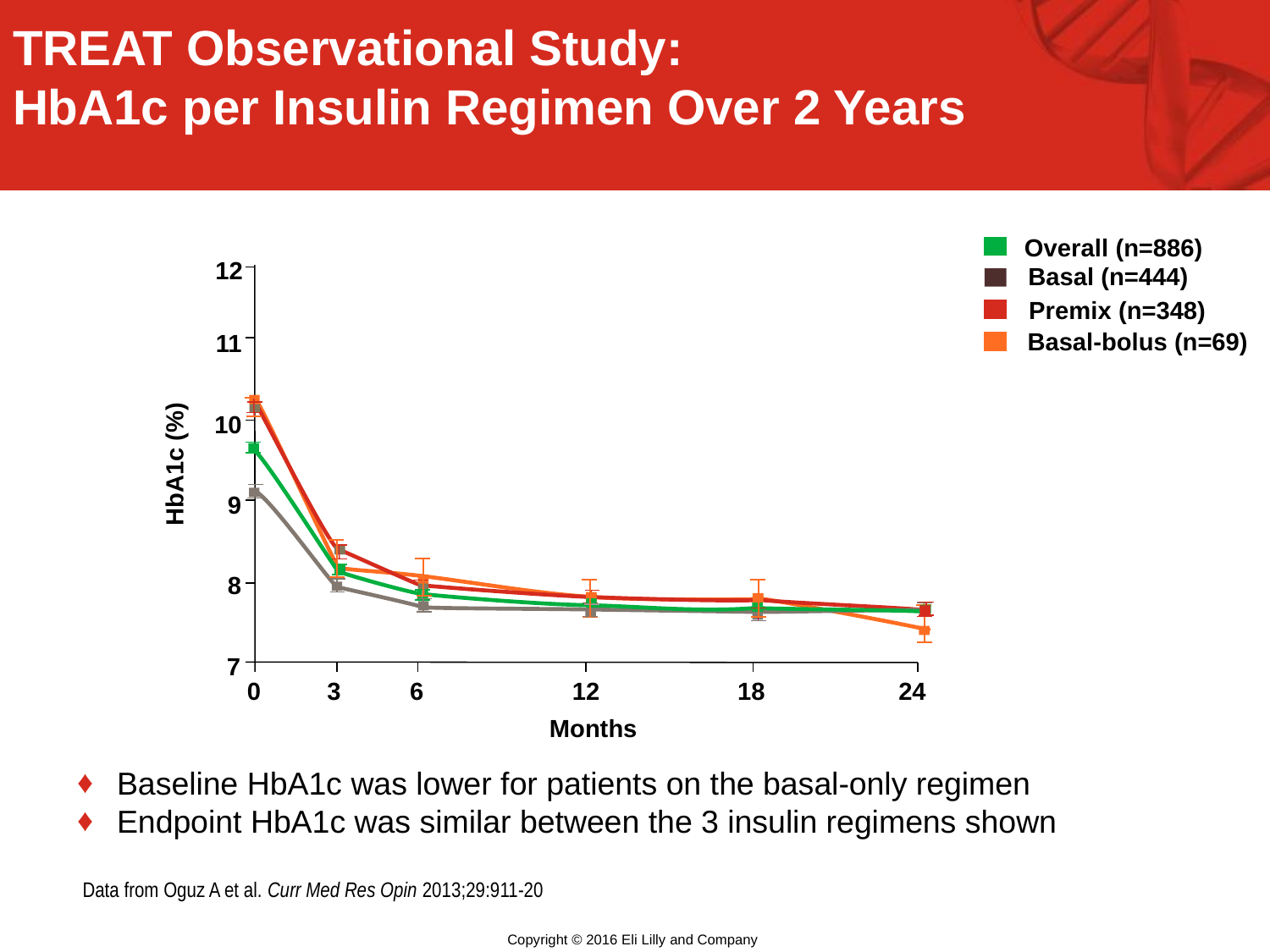

TREAT Observational Study:
HbA1c per Insulin Regimen Over 2 Years
Overall (n=886)

Basal (n=444)

Premix (n=348)

Basal-bolus (n=69)

12

11

10

HbA1c (%)

9

8

7

0
3
6
12
18
24
Months
Baseline HbA1c was lower for patients on the basal-only regimen
Endpoint HbA1c was similar between the 3 insulin regimens shown
Data from Oguz A et al. Curr Med Res Opin 2013;29:911-20
Copyright © 2016 Eli Lilly and Company